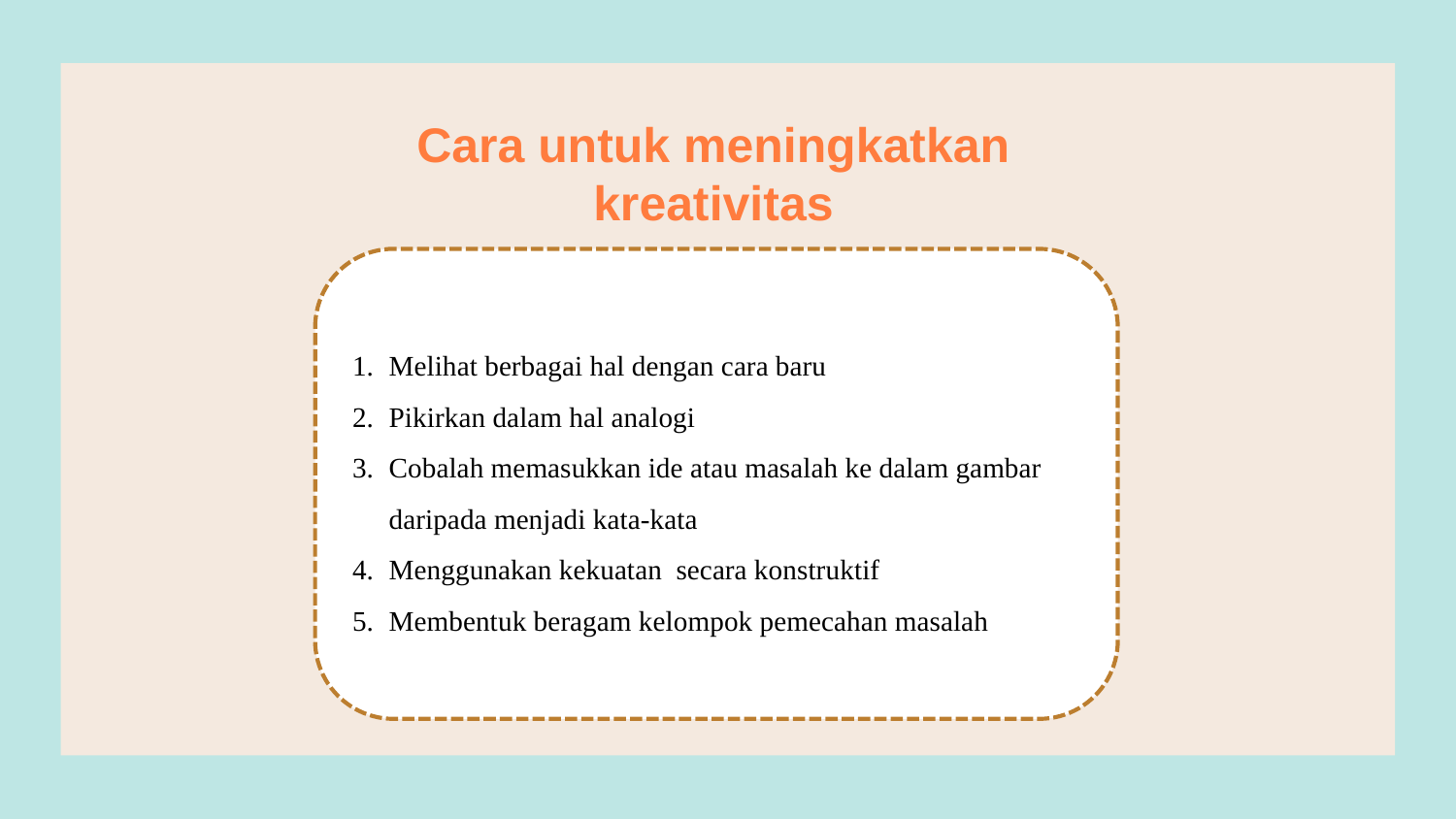

# Cara untuk meningkatkan kreativitas
Melihat berbagai hal dengan cara baru
Pikirkan dalam hal analogi
Cobalah memasukkan ide atau masalah ke dalam gambar daripada menjadi kata-kata
Menggunakan kekuatan  secara konstruktif
Membentuk beragam kelompok pemecahan masalah